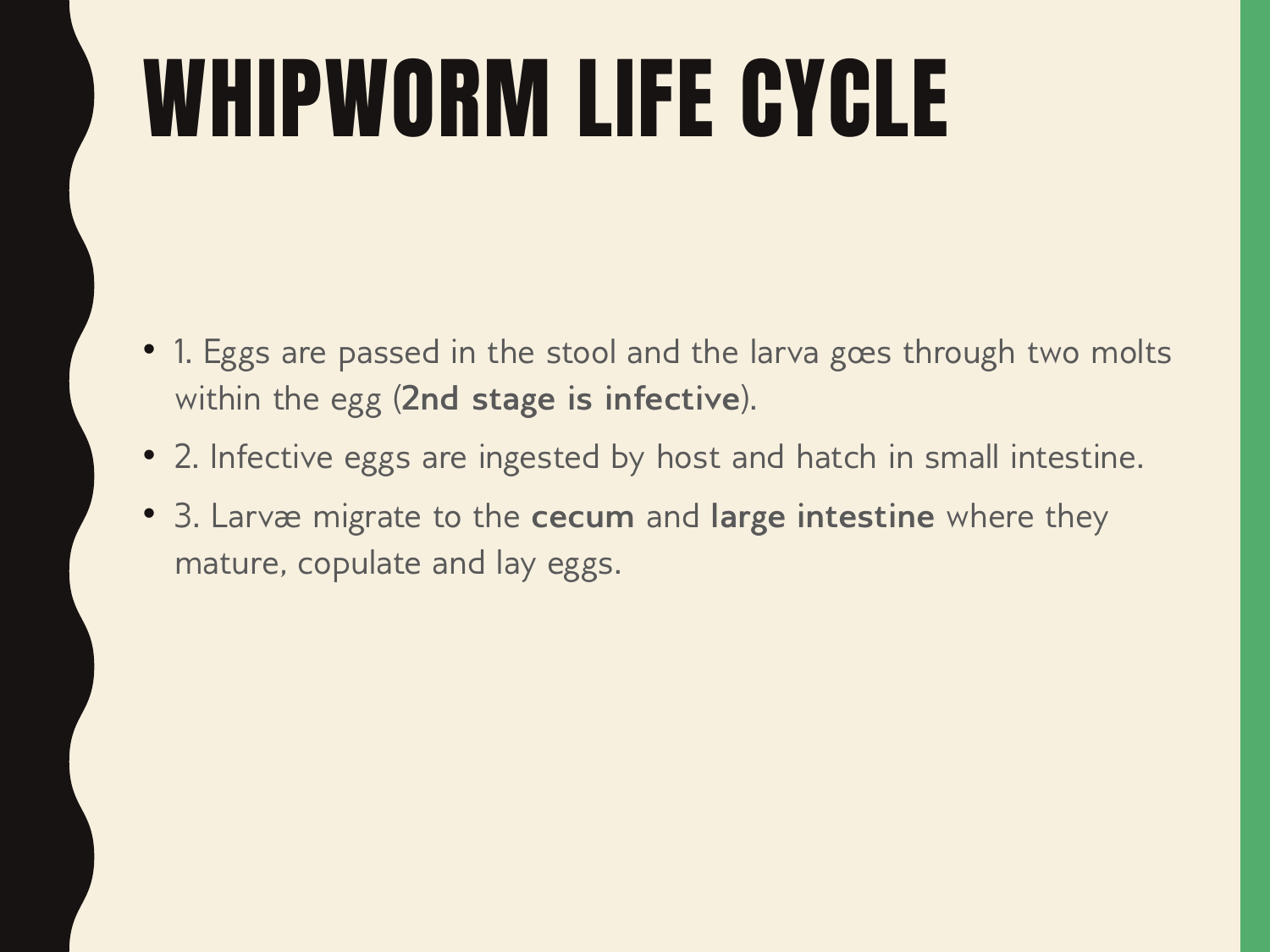

# Whipworm Life Cycle
1. Eggs are passed in the stool and the larva goes through two molts within the egg (2nd stage is infective).
2. Infective eggs are ingested by host and hatch in small intestine.
3. Larvae migrate to the cecum and large intestine where they mature, copulate and lay eggs.